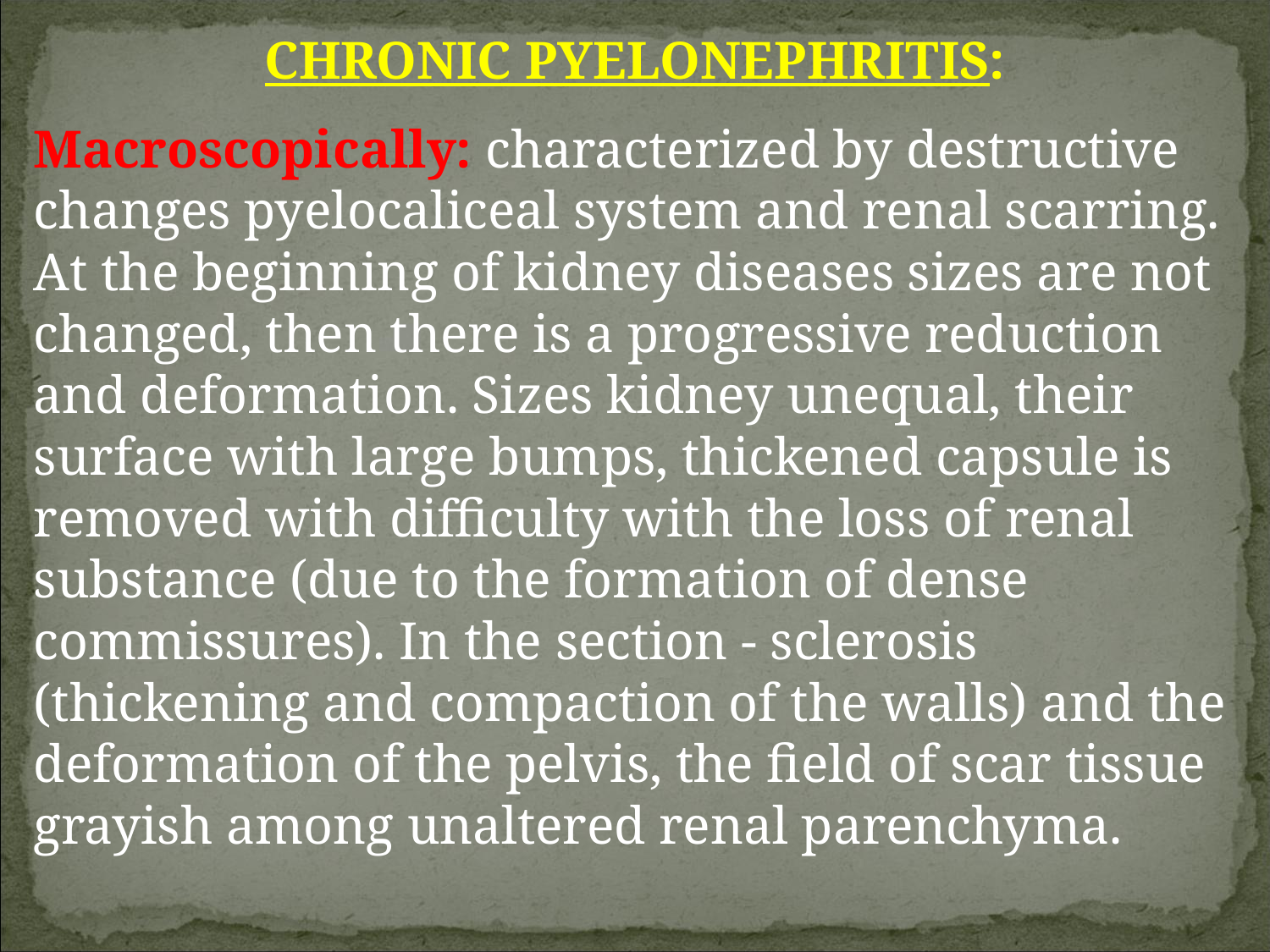

Chronic pyelonephritis:
Macroscopically: characterized by destructive changes pyelocaliceal system and renal scarring. At the beginning of kidney diseases sizes are not changed, then there is a progressive reduction and deformation. Sizes kidney unequal, their surface with large bumps, thickened capsule is removed with difficulty with the loss of renal substance (due to the formation of dense commissures). In the section - sclerosis (thickening and compaction of the walls) and the deformation of the pelvis, the field of scar tissue grayish among unaltered renal parenchyma.